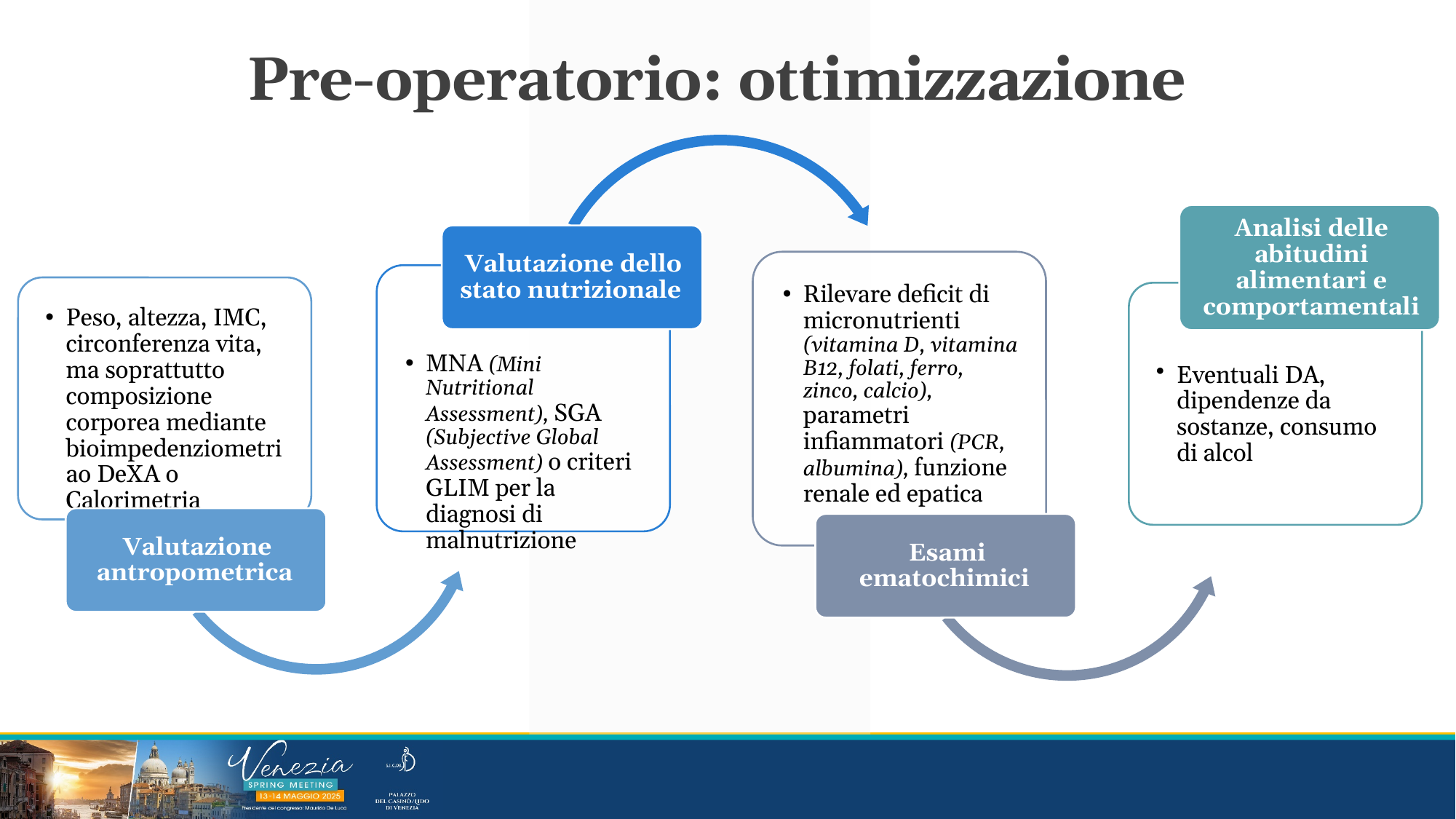

Peso, altezza, IMC, circonferenza vita, ma soprattutto composizione corporea mediante bioimpedenziometriao DeXA o Calorimetria
Valutazione antropometrica
MNA (Mini Nutritional Assessment), SGA (Subjective Global Assessment) o criteri GLIM per la diagnosi di malnutrizione
Valutazione dello stato nutrizionale
Rilevare deficit di micronutrienti (vitamina D, vitamina B12, folati, ferro, zinco, calcio), parametri infiammatori (PCR, albumina), funzione renale ed epatica
Esami ematochimici
Eventuali DA, dipendenze da sostanze, consumo di alcol
Analisi delle abitudini alimentari e comportamentali
Pre-operatorio: ottimizzazione